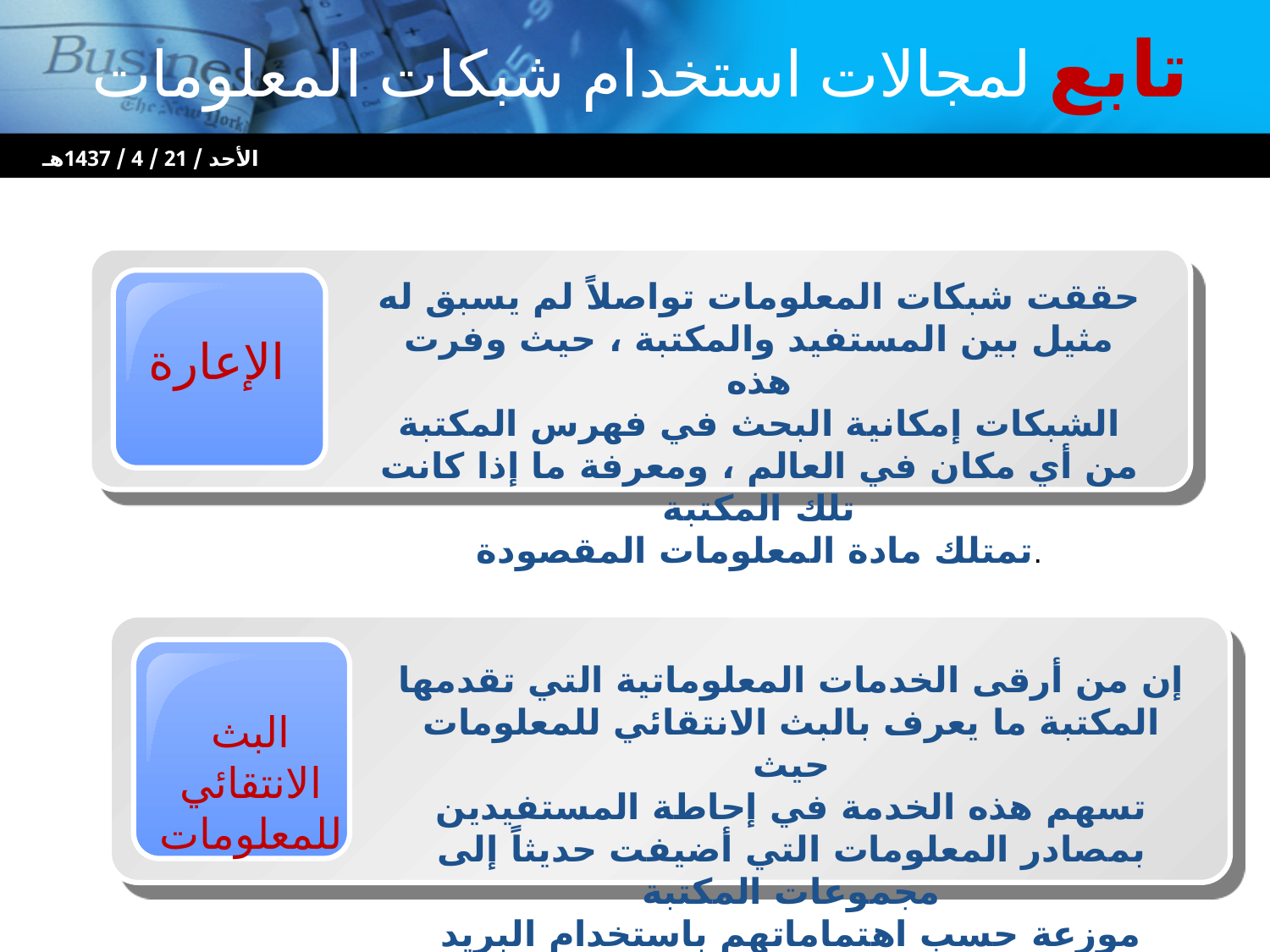

# تابع لمجالات استخدام شبكات المعلومات
الأحد / 21 / 4 / 1437هـ

حققت شبكات المعلومات تواصلاً لم يسبق له مثيل بين المستفيد والمكتبة ، حيث وفرت هذه
الشبكات إمكانية البحث في فهرس المكتبة من أي مكان في العالم ، ومعرفة ما إذا كانت تلك المكتبة
تمتلك مادة المعلومات المقصودة.

الإعارة

البث الانتقائي
للمعلومات
إن من أرقى الخدمات المعلوماتية التي تقدمها المكتبة ما يعرف بالبث الانتقائي للمعلومات حيث
تسهم هذه الخدمة في إحاطة المستفيدين بمصادر المعلومات التي أضيفت حديثاً إلى مجموعات المكتبة
موزعة حسب اهتماماتهم باستخدام البريد الإلكتروني .